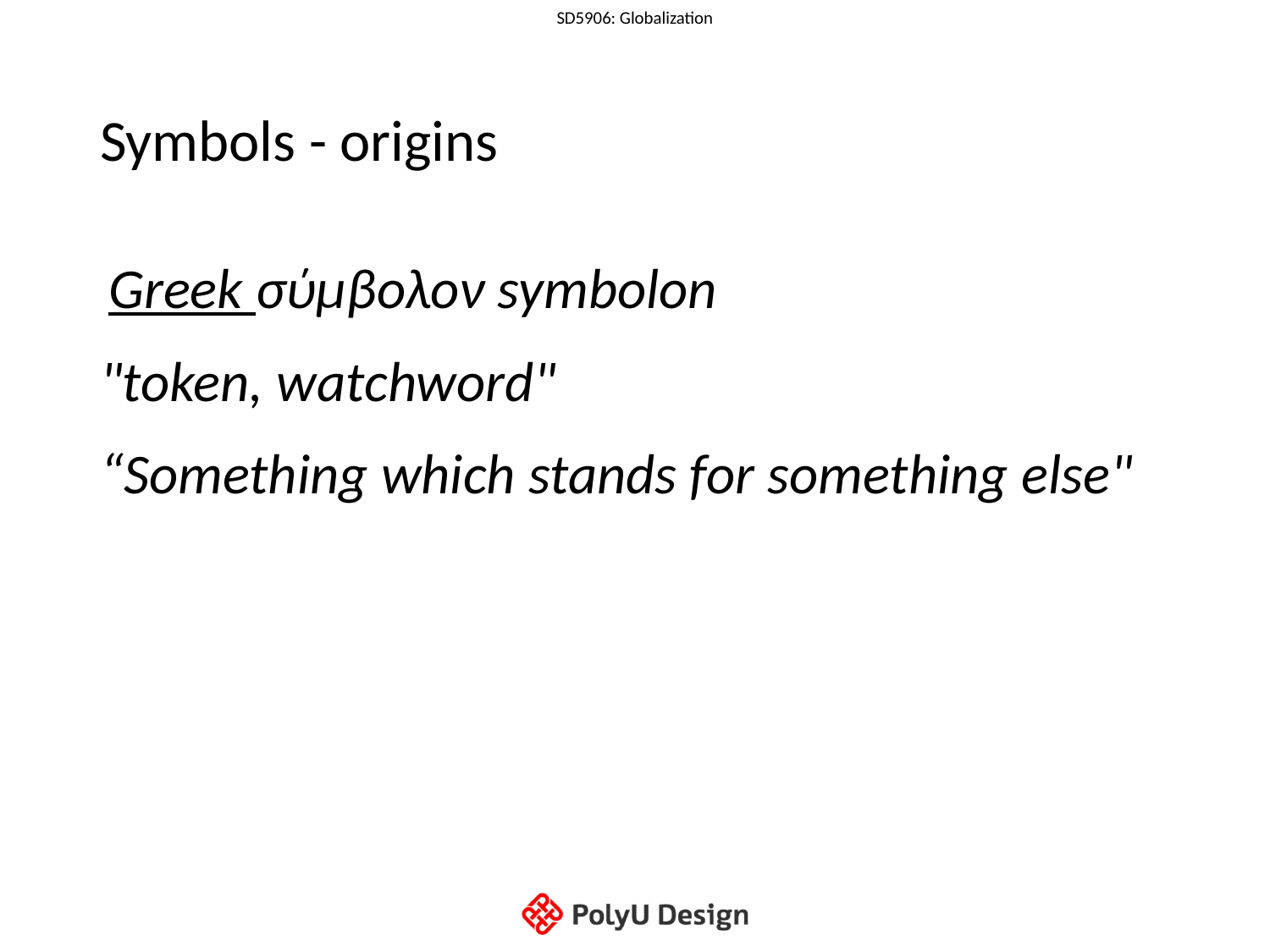

# Symbols - origins
 Greek σύμβολον symbolon
"token, watchword"
“Something which stands for something else"